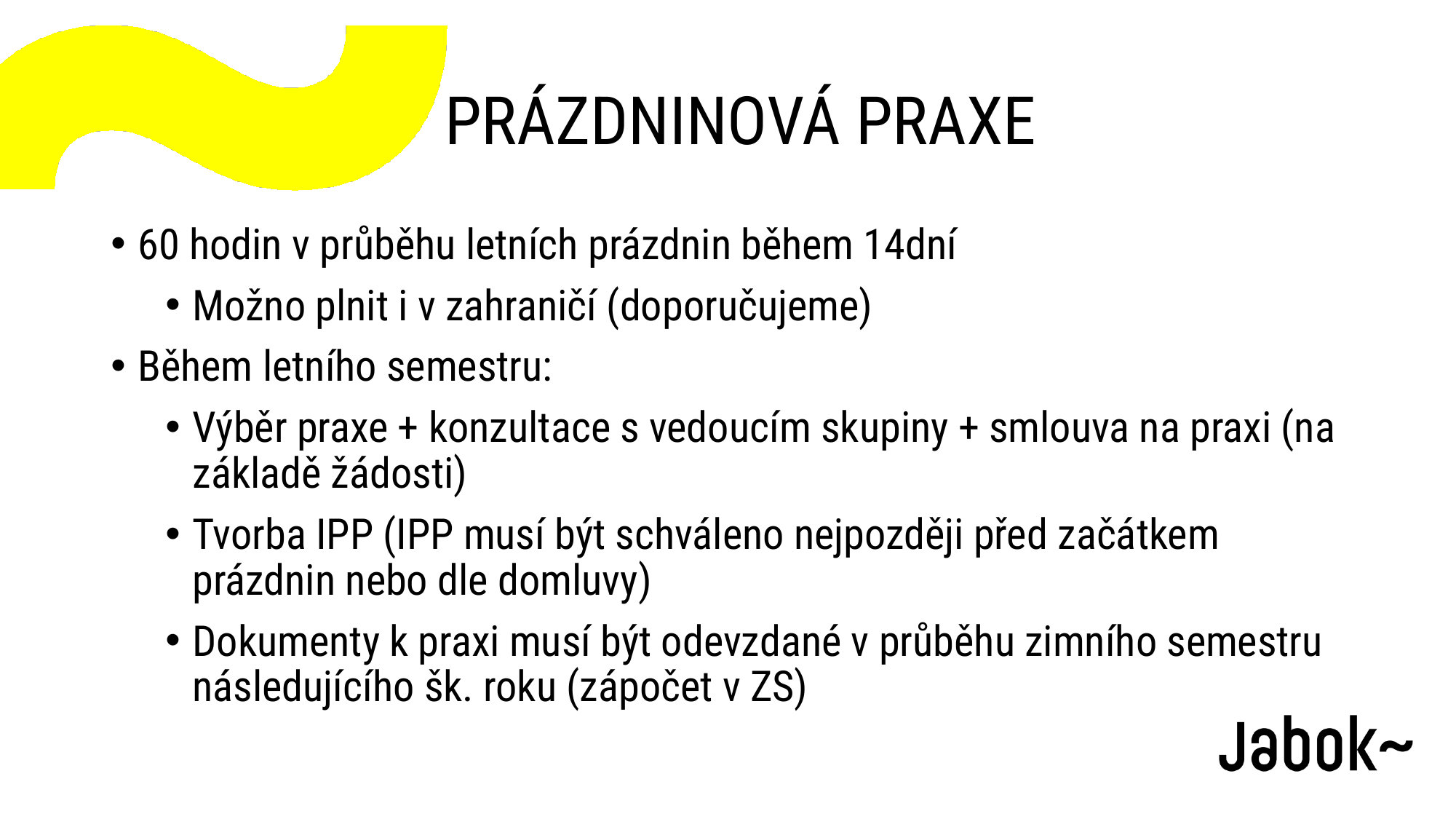

PRÁZDNINOVÁ PRAXE
60 hodin v průběhu letních prázdnin během 14dní
Možno plnit i v zahraničí (doporučujeme)
Během letního semestru:
Výběr praxe + konzultace s vedoucím skupiny + smlouva na praxi (na základě žádosti)
Tvorba IPP (IPP musí být schváleno nejpozději před začátkem prázdnin nebo dle domluvy)
Dokumenty k praxi musí být odevzdané v průběhu zimního semestru následujícího šk. roku (zápočet v ZS)